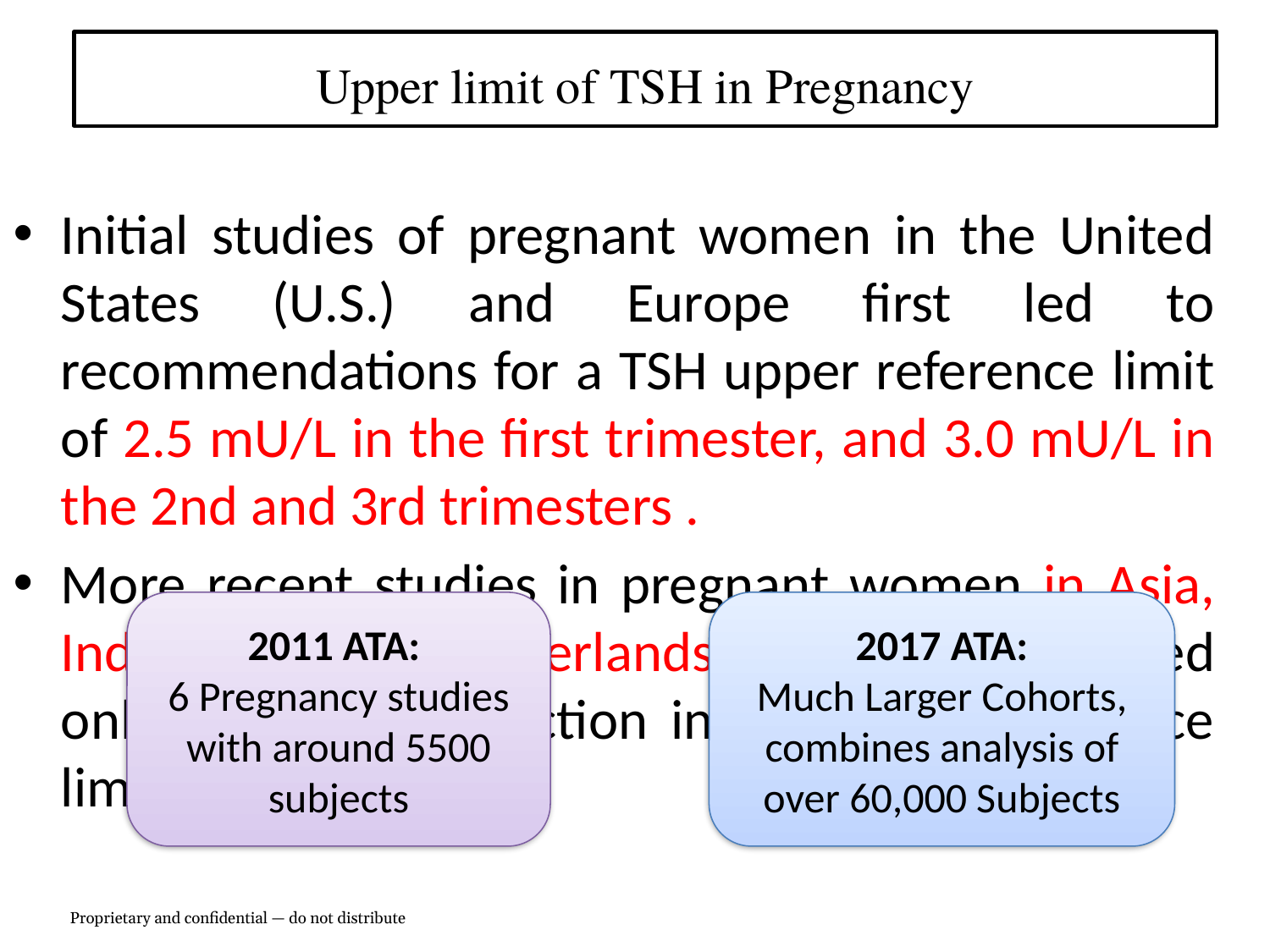

Upper limit of TSH in Pregnancy
Initial studies of pregnant women in the United States (U.S.) and Europe first led to recommendations for a TSH upper reference limit of 2.5 mU/L in the first trimester, and 3.0 mU/L in the 2nd and 3rd trimesters .
More recent studies in pregnant women in Asia, India, and the Netherlands, have demonstrated only a modest reduction in the upper reference limit.
2011 ATA:
6 Pregnancy studies with around 5500 subjects
2017 ATA:
Much Larger Cohorts, combines analysis of over 60,000 Subjects